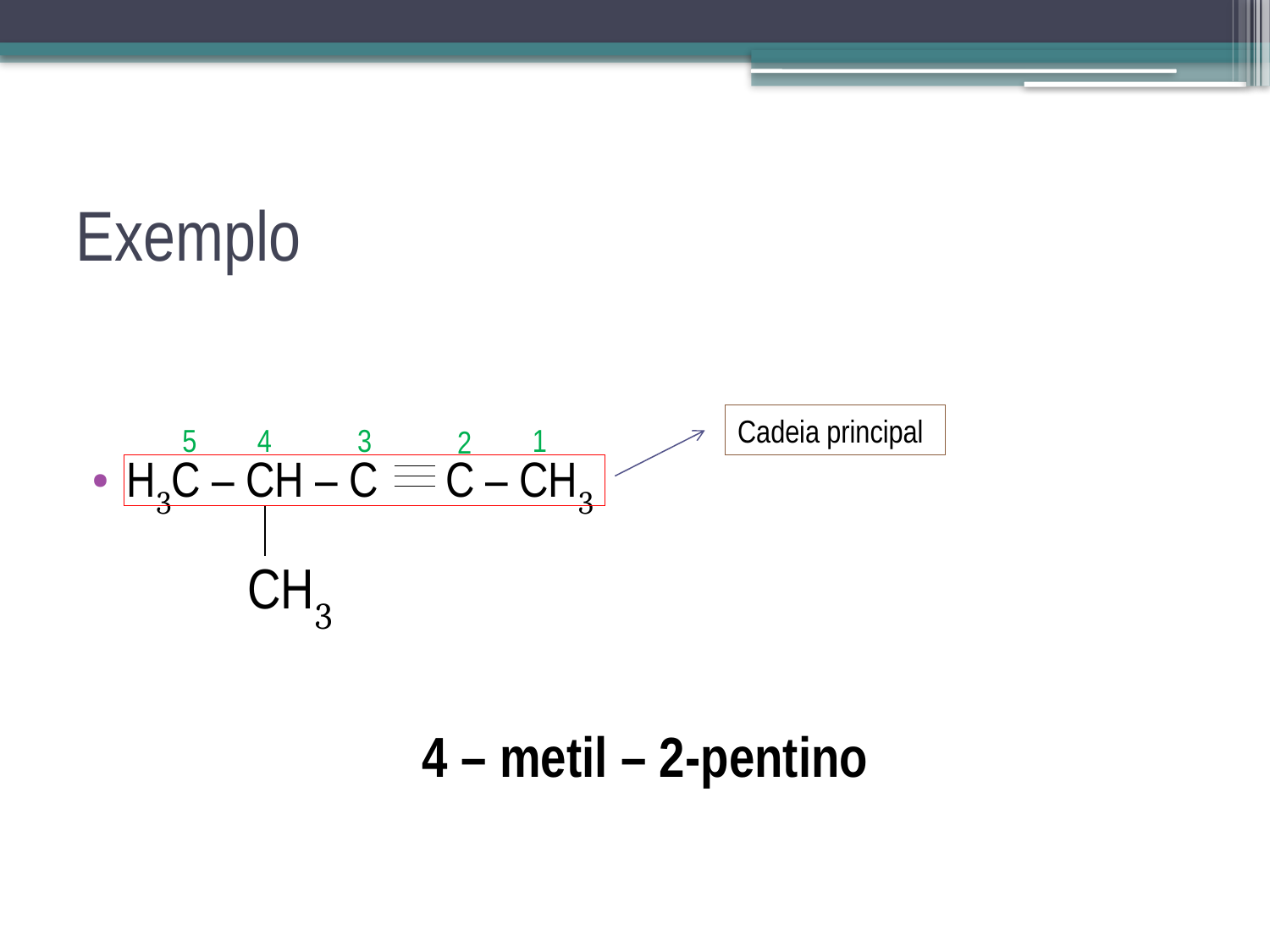

# Exemplo

H3C – CH – C      C – CH3

Cadeia principal
5
4
3
1
2

CH3

4 – metil – 2-pentino